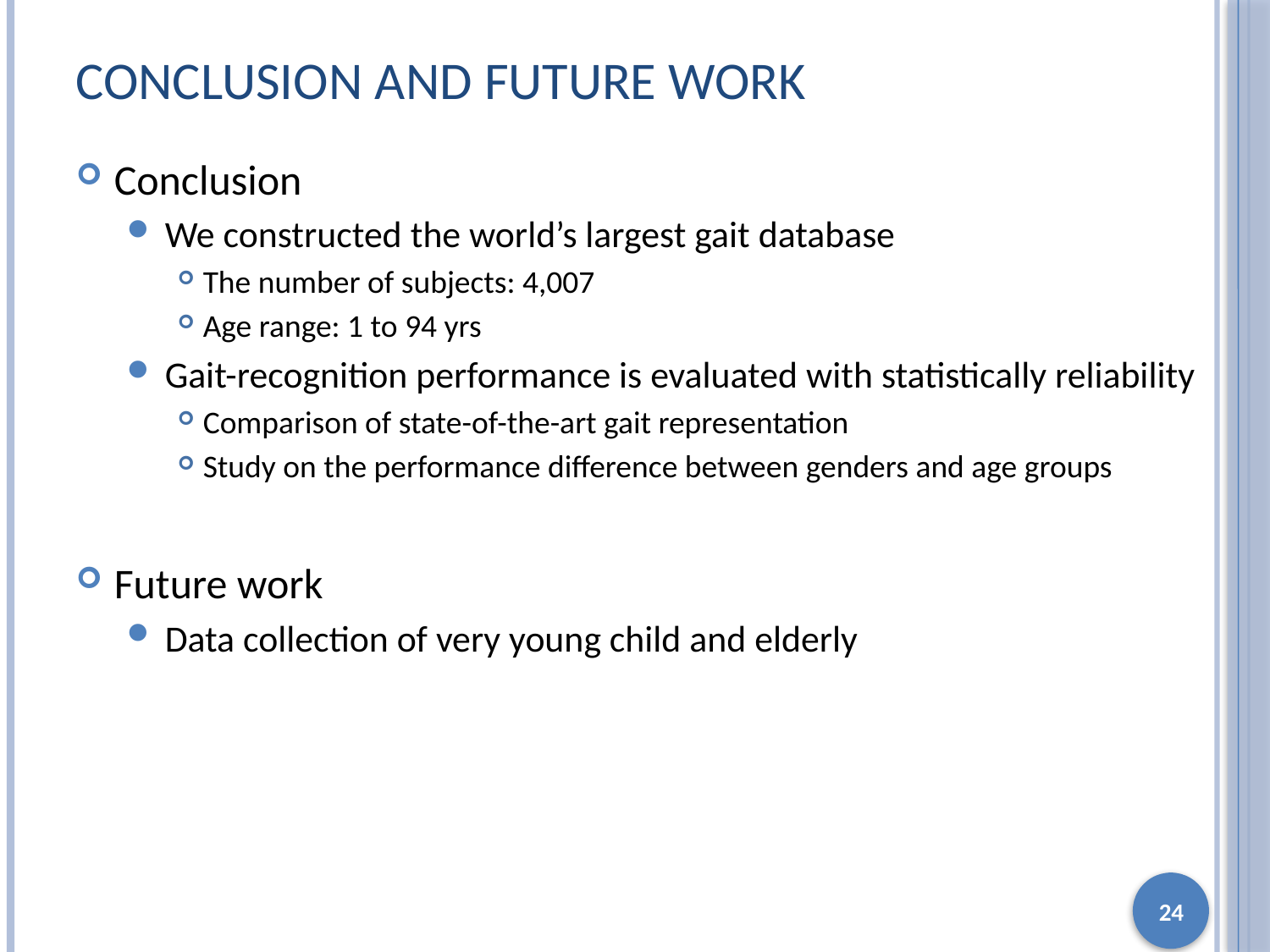

# Conclusion and future work
Conclusion
We constructed the world’s largest gait database
The number of subjects: 4,007
Age range: 1 to 94 yrs
Gait-recognition performance is evaluated with statistically reliability
Comparison of state-of-the-art gait representation
Study on the performance difference between genders and age groups

Future work
Data collection of very young child and elderly

24